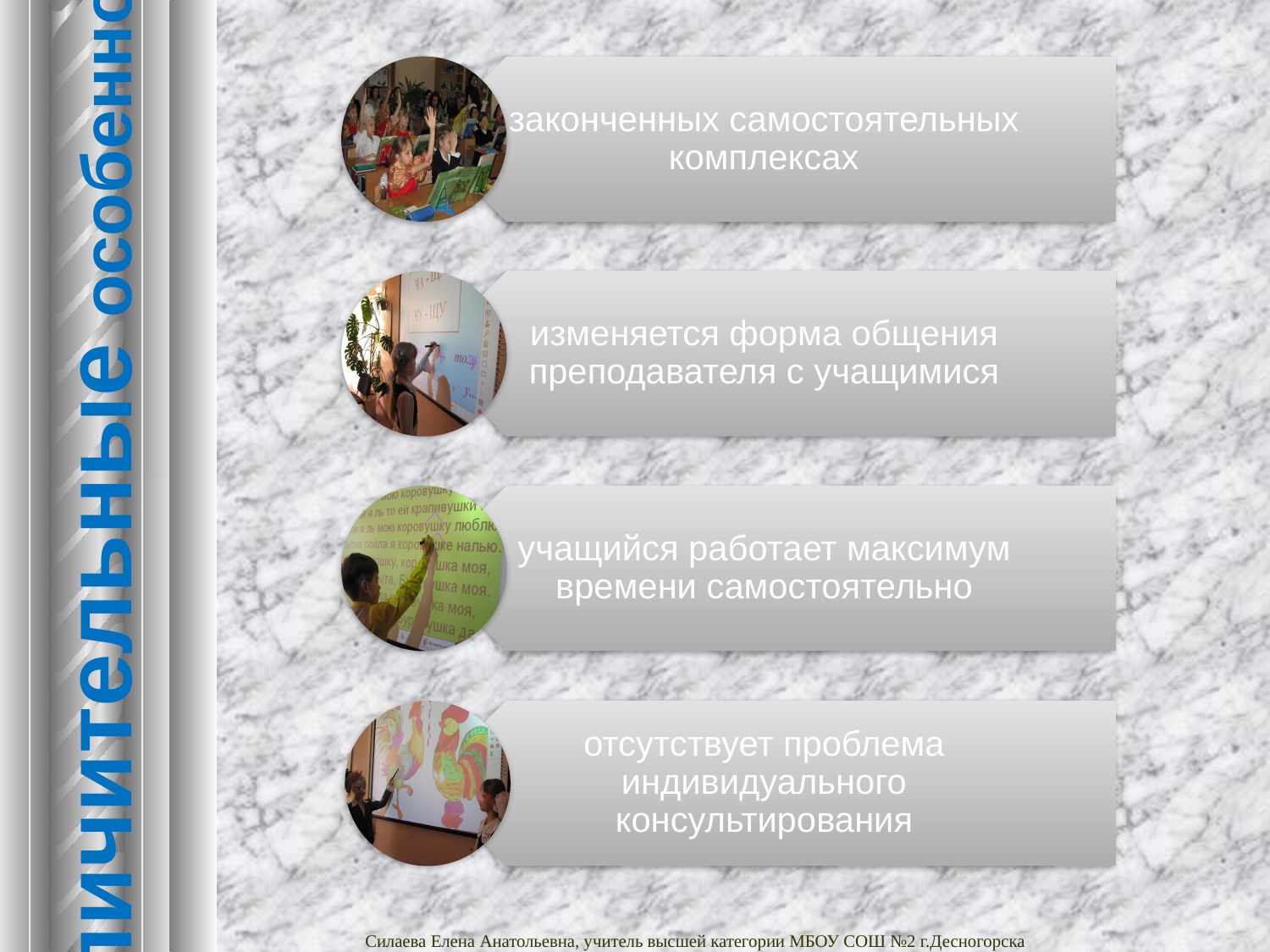

законченных самостоятельных комплексах
изменяется форма общения преподавателя с учащимися
учащийся работает максимум времени самостоятельно
отсутствует проблема индивидуального консультирования
Отличительные особенности
Силаева Елена Анатольевна, учитель высшей категории МБОУ СОШ №2 г.Десногорска